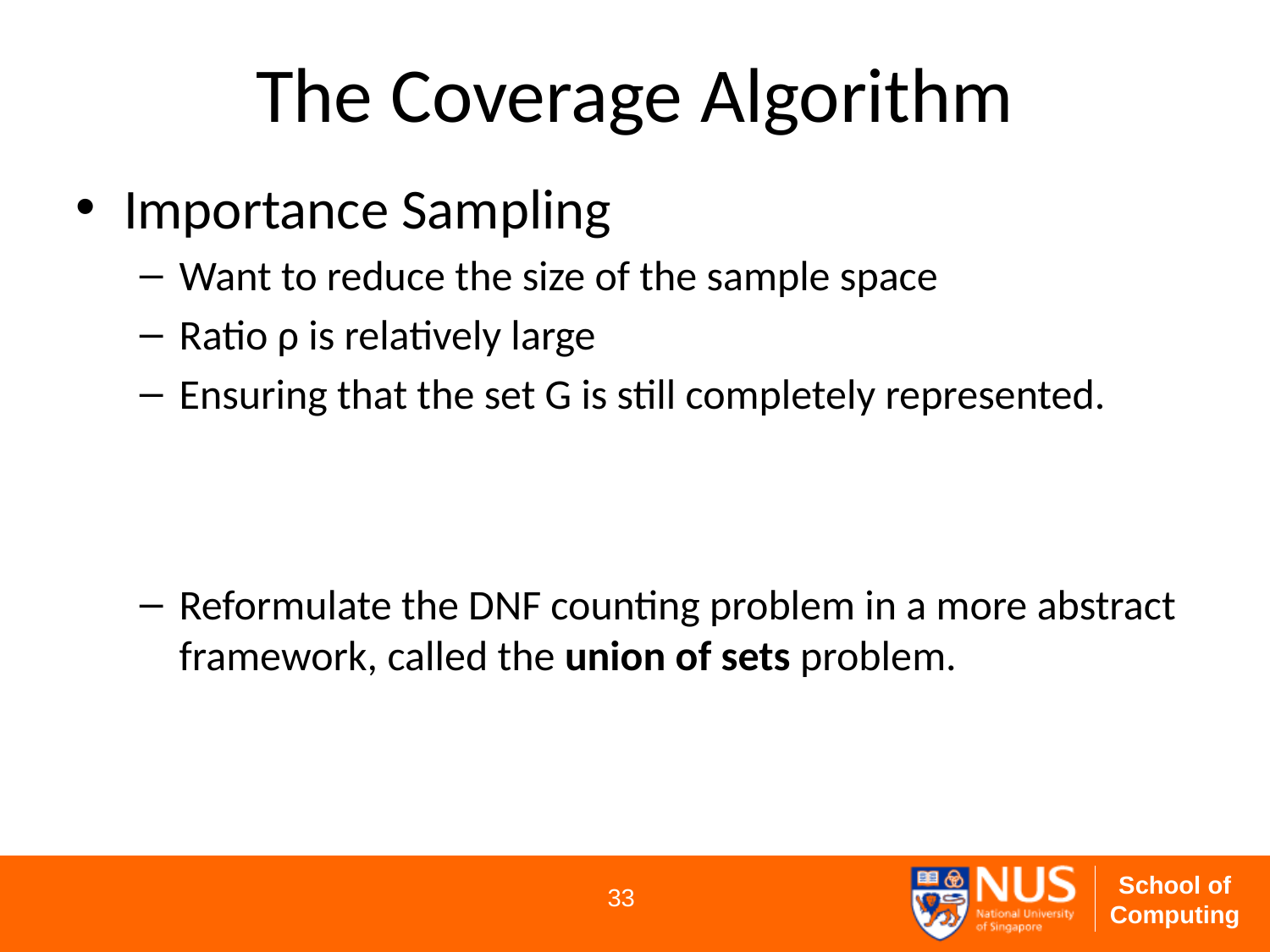

# The Coverage Algorithm
Importance Sampling
Want to reduce the size of the sample space
Ratio ρ is relatively large
Ensuring that the set G is still completely represented.

Reformulate the DNF counting problem in a more abstract framework, called the union of sets problem.

33